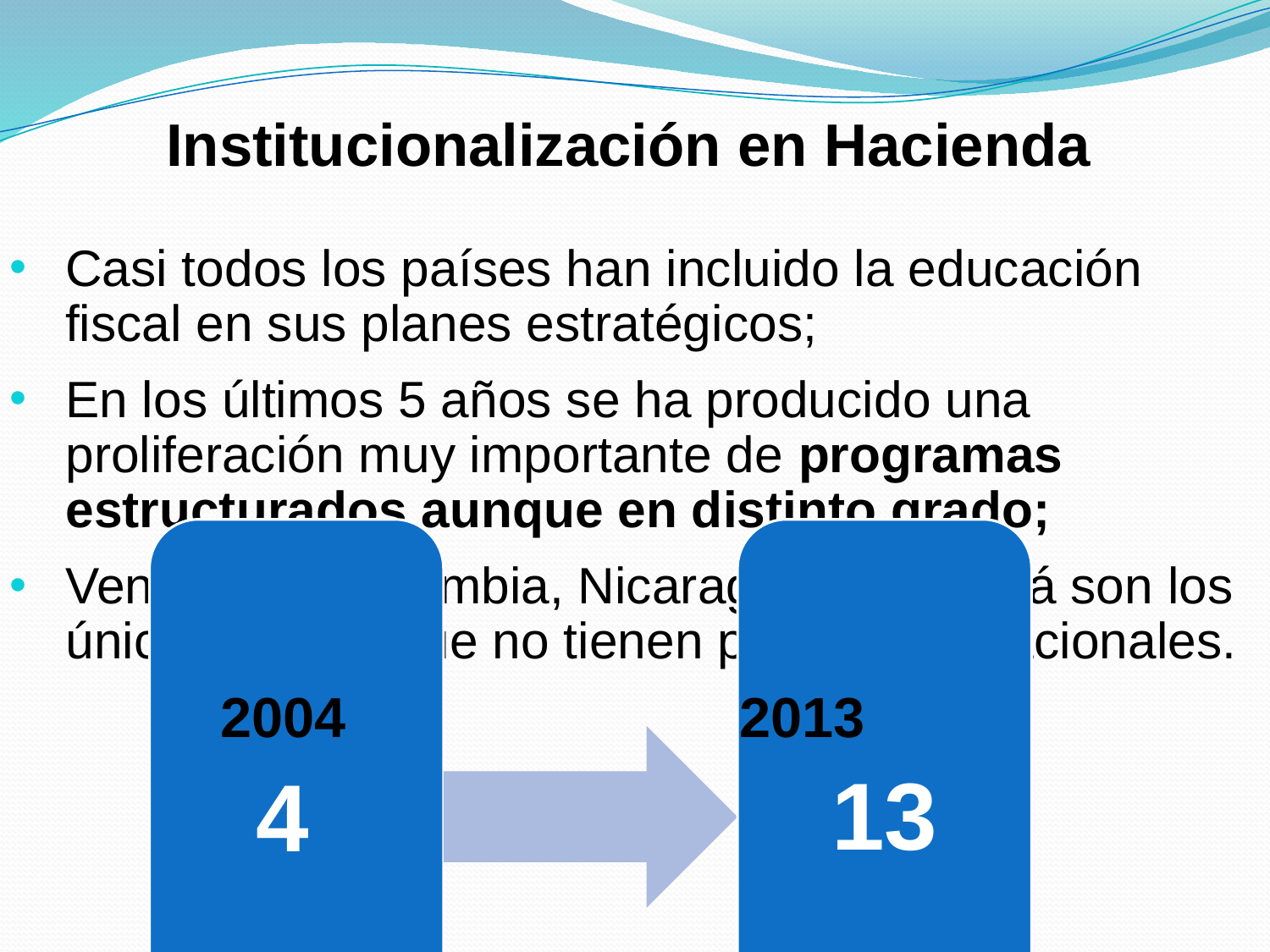

Institucionalización en Hacienda

Casi todos los países han incluido la educación fiscal en sus planes estratégicos;
En los últimos 5 años se ha producido una proliferación muy importante de programas estructurados aunque en distinto grado;
Venezuela, Colombia, Nicaragua y Panamá son los únicos países que no tienen programas nacionales.

4
13
2004
2013